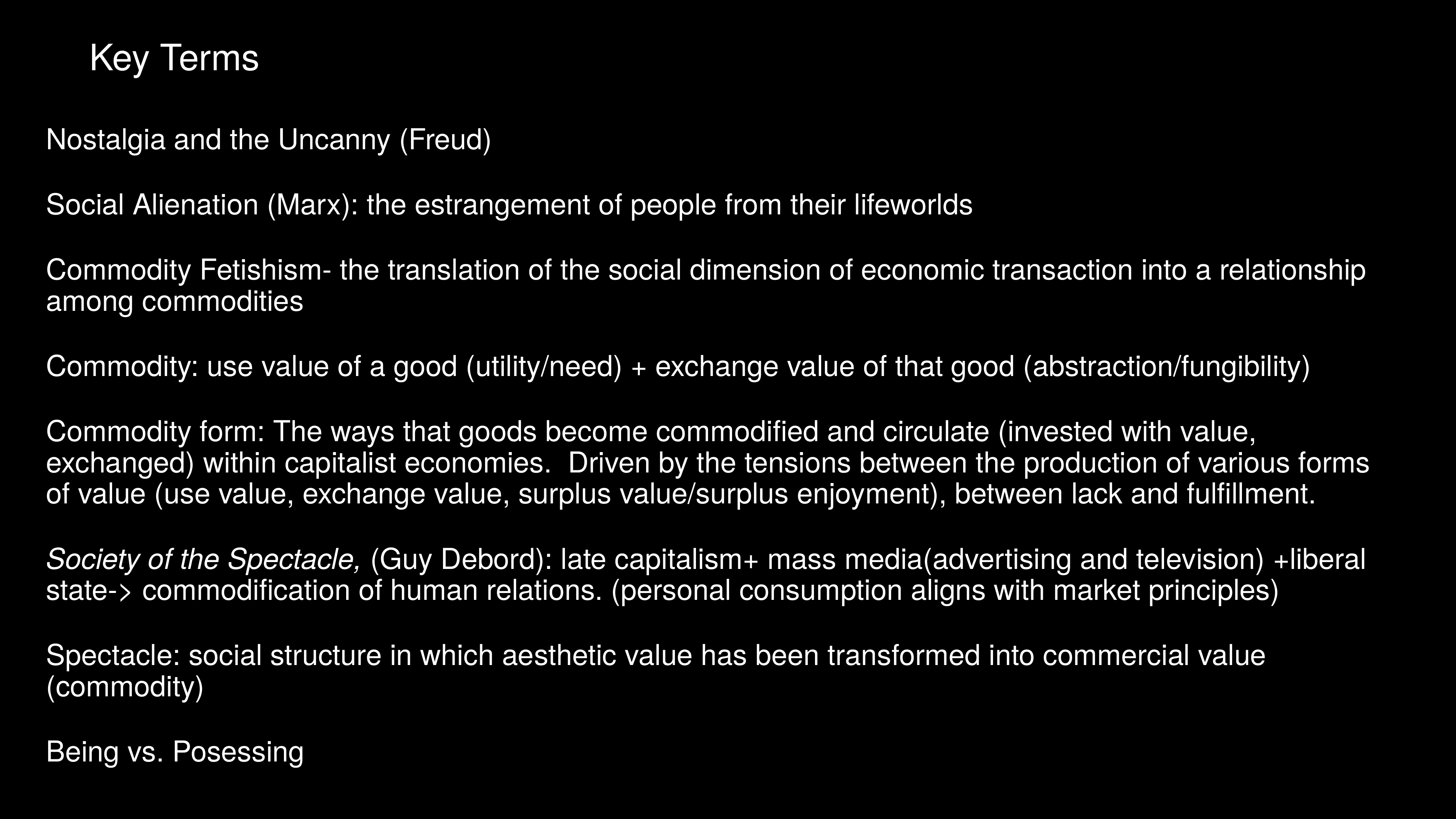

Key Terms
Nostalgia and the Uncanny (Freud)
Social Alienation (Marx): the estrangement of people from their lifeworlds
Commodity Fetishism- the translation of the social dimension of economic transaction into a relationship among commodities
Commodity: use value of a good (utility/need) + exchange value of that good (abstraction/fungibility)
Commodity form: The ways that goods become commodified and circulate (invested with value, exchanged) within capitalist economies.  Driven by the tensions between the production of various forms of value (use value, exchange value, surplus value/surplus enjoyment), between lack and fulfillment.
Society of the Spectacle, (Guy Debord): late capitalism+ mass media(advertising and television) +liberal state-> commodification of human relations. (personal consumption aligns with market principles)
Spectacle: social structure in which aesthetic value has been transformed into commercial value (commodity)
Being vs. Posessing